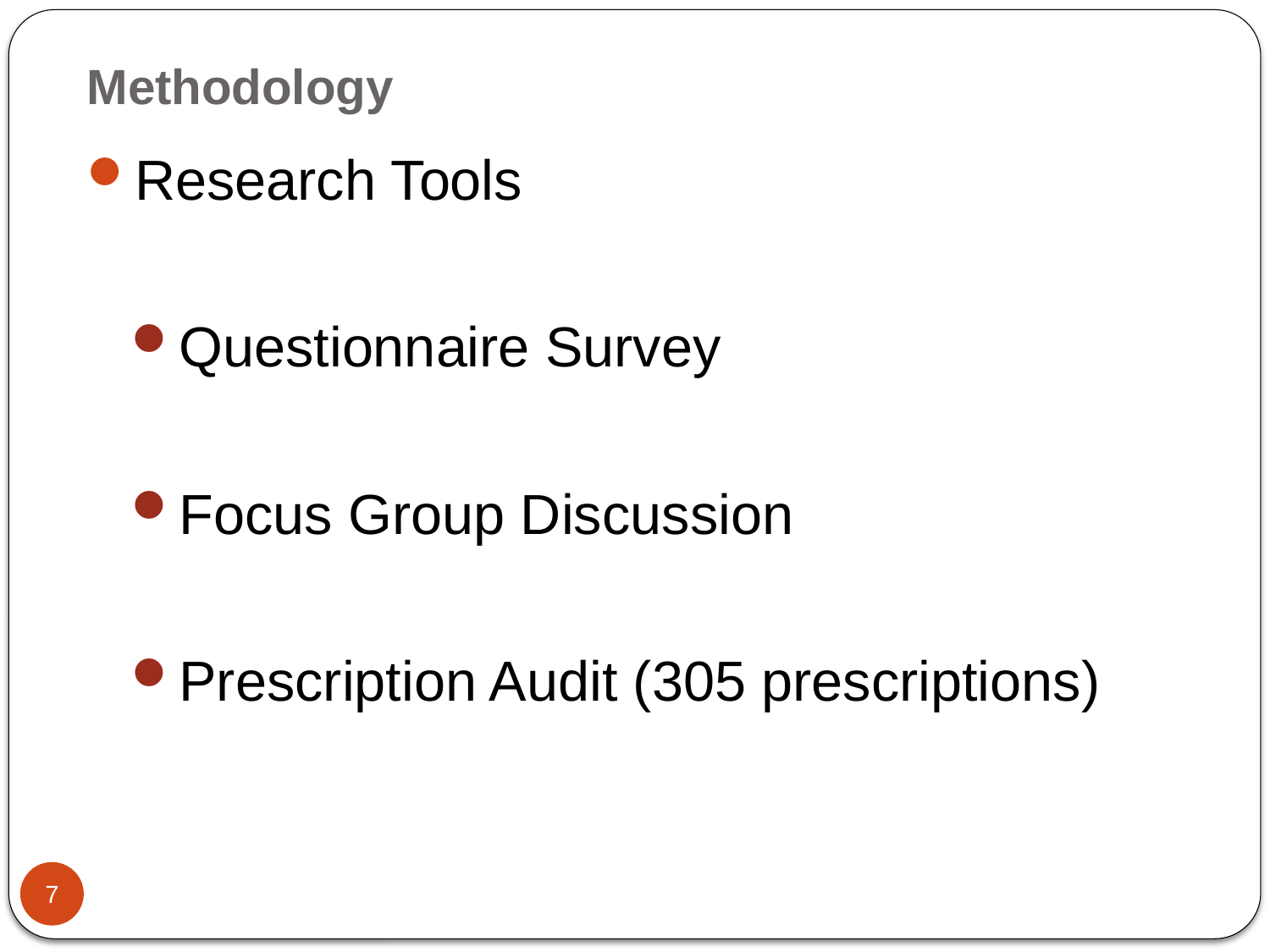

# Methodology
Research Tools

Questionnaire Survey

Focus Group Discussion

Prescription Audit (305 prescriptions)

7